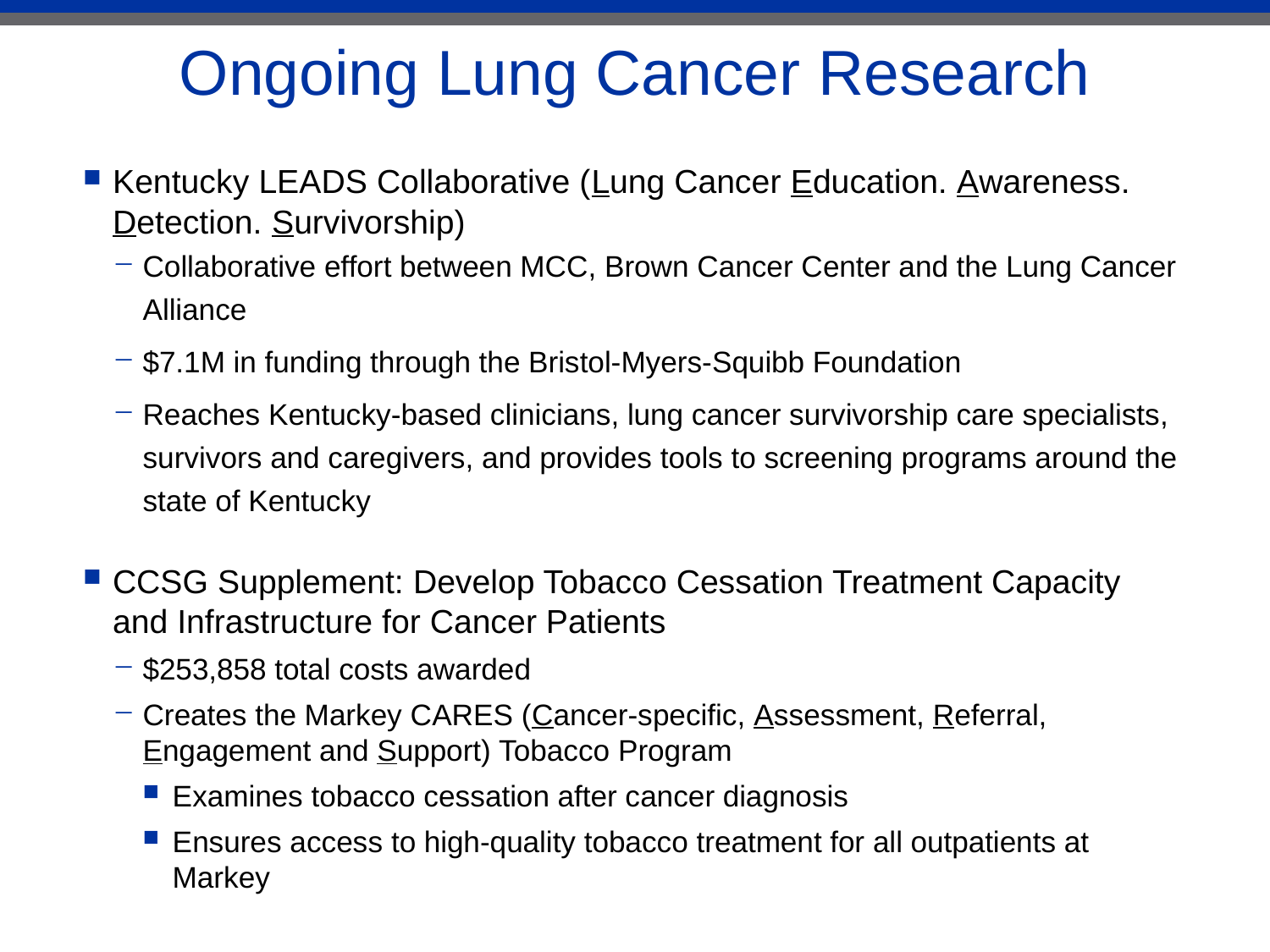

# Ongoing Lung Cancer Research
Kentucky LEADS Collaborative (Lung Cancer Education. Awareness. Detection. Survivorship)
Collaborative effort between MCC, Brown Cancer Center and the Lung Cancer Alliance
$7.1M in funding through the Bristol-Myers-Squibb Foundation
Reaches Kentucky-based clinicians, lung cancer survivorship care specialists, survivors and caregivers, and provides tools to screening programs around the state of Kentucky
CCSG Supplement: Develop Tobacco Cessation Treatment Capacity and Infrastructure for Cancer Patients
$253,858 total costs awarded
Creates the Markey CARES (Cancer-specific, Assessment, Referral, Engagement and Support) Tobacco Program
Examines tobacco cessation after cancer diagnosis
Ensures access to high-quality tobacco treatment for all outpatients at Markey